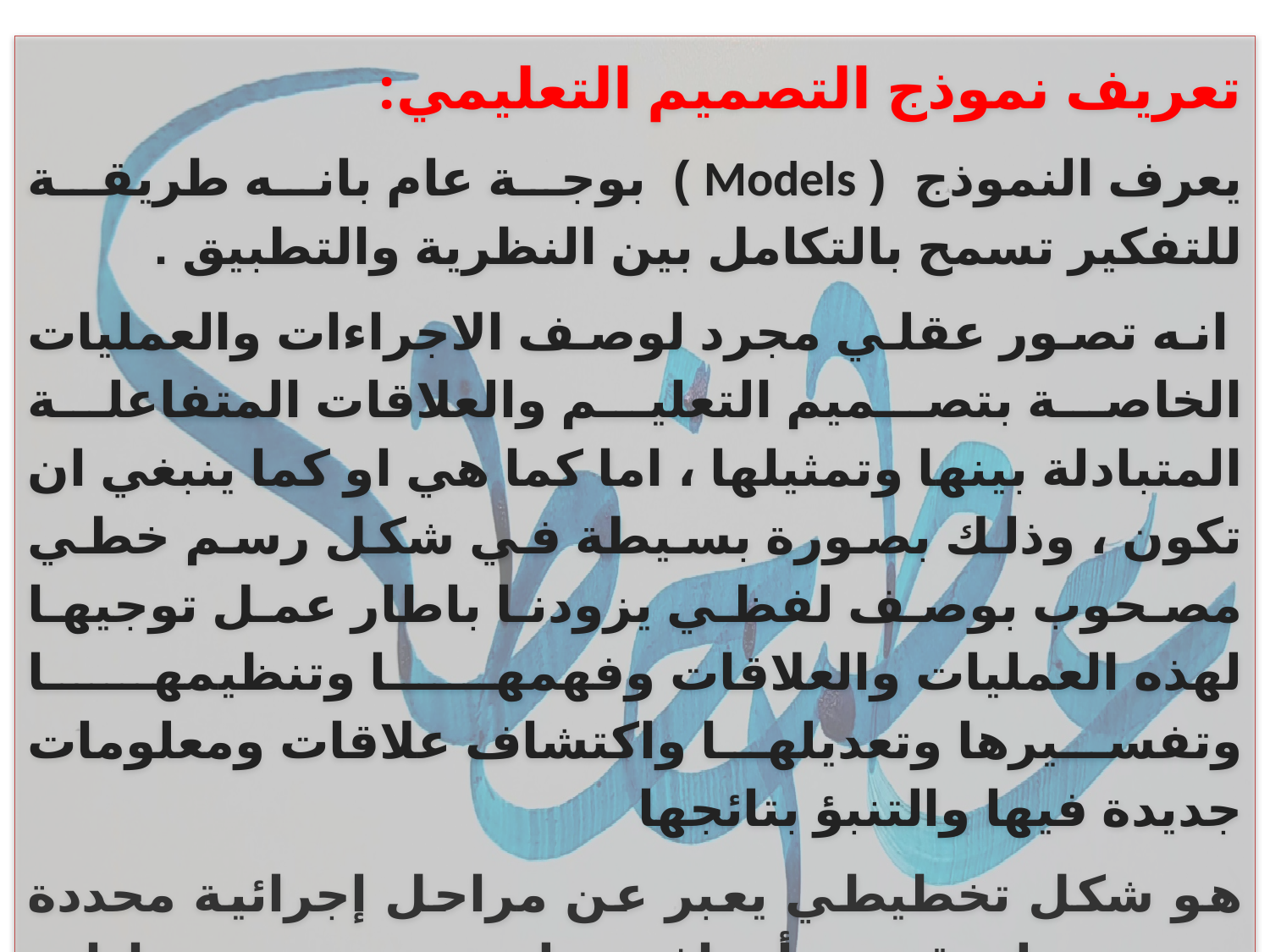

تعريف نموذج التصميم التعليمي:
يعرف النموذج  ( Models )  بوجة عام بانه طريقة للتفكير تسمح بالتكامل بين النظرية والتطبيق .
 انه تصور عقلي مجرد لوصف الاجراءات والعمليات الخاصة بتصميم التعليم والعلاقات المتفاعلة المتبادلة بينها وتمثيلها ، اما كما هي او كما ينبغي ان تكون ، وذلك بصورة بسيطة في شكل رسم خطي مصحوب بوصف لفظي يزودنا باطار عمل توجيها لهذه العمليات والعلاقات وفهمها وتنظيمها وتفسيرها وتعديلها واكتشاف علاقات ومعلومات جديدة فيها والتنبؤ بتائجها
هو شكل تخطيطي يعبر عن مراحل إجرائية محددة تسعى لتحقيق أهداف تتعلق بتحسين وإدارة واستخدام النظام المنتج بكفاءة .